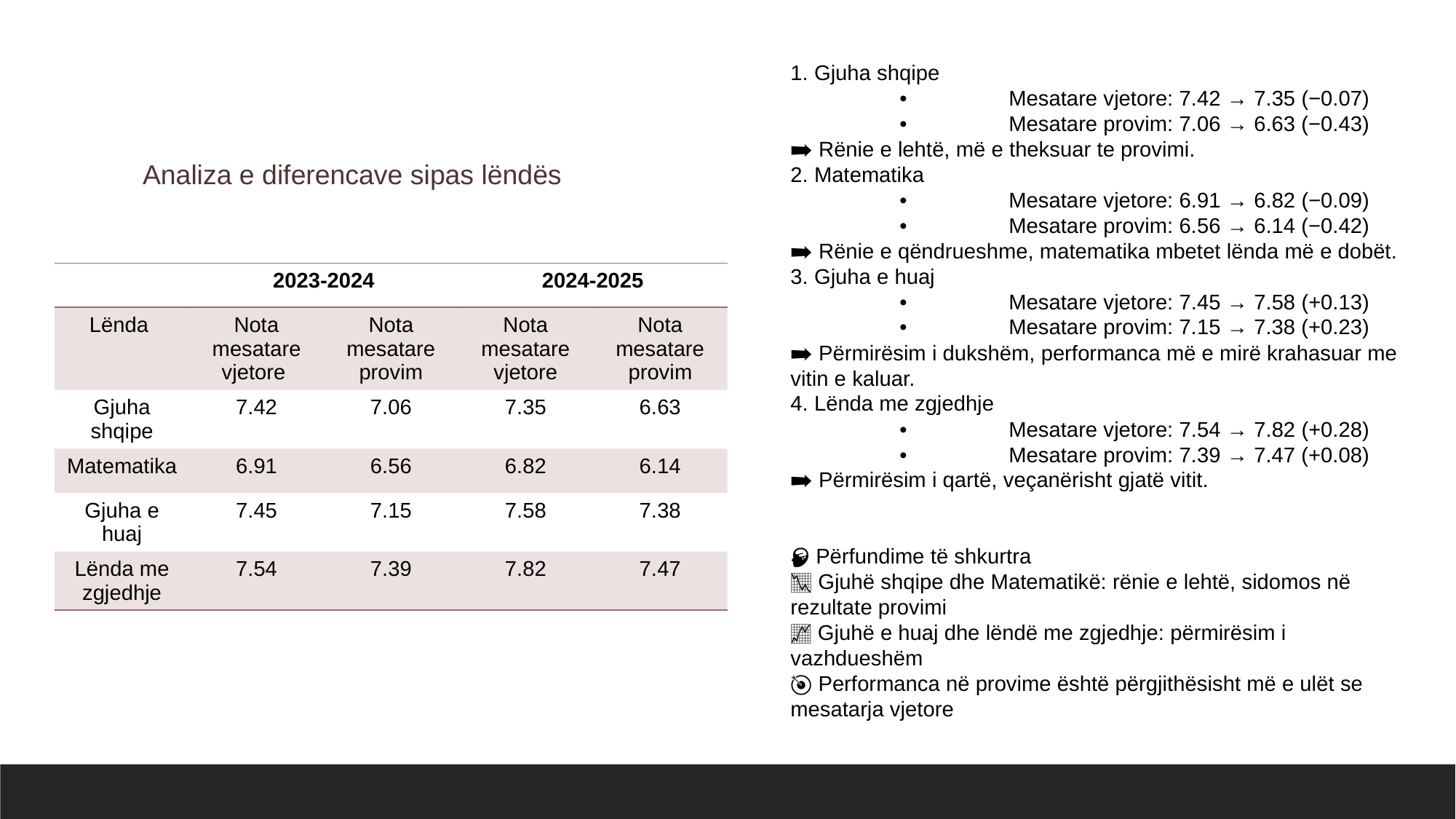

1. Gjuha shqipe
	•	Mesatare vjetore: 7.42 → 7.35 (−0.07)
	•	Mesatare provim: 7.06 → 6.63 (−0.43)
➡️ Rënie e lehtë, më e theksuar te provimi.
2. Matematika
	•	Mesatare vjetore: 6.91 → 6.82 (−0.09)
	•	Mesatare provim: 6.56 → 6.14 (−0.42)
➡️ Rënie e qëndrueshme, matematika mbetet lënda më e dobët.
3. Gjuha e huaj
	•	Mesatare vjetore: 7.45 → 7.58 (+0.13)
	•	Mesatare provim: 7.15 → 7.38 (+0.23)
➡️ Përmirësim i dukshëm, performanca më e mirë krahasuar me vitin e kaluar.
4. Lënda me zgjedhje
	•	Mesatare vjetore: 7.54 → 7.82 (+0.28)
	•	Mesatare provim: 7.39 → 7.47 (+0.08)
➡️ Përmirësim i qartë, veçanërisht gjatë vitit.

🧠 Përfundime të shkurtra
📉 Gjuhë shqipe dhe Matematikë: rënie e lehtë, sidomos në rezultate provimi
📈 Gjuhë e huaj dhe lëndë me zgjedhje: përmirësim i vazhdueshëm
🎯 Performanca në provime është përgjithësisht më e ulët se mesatarja vjetore
Analiza e diferencave sipas lëndës
|  | 2023-2024 |  | 2024-2025 |  |
| --- | --- | --- | --- | --- |
| Lënda | Nota mesatare vjetore | Nota mesatare provim | Nota mesatare vjetore | Nota mesatare provim |
| Gjuha shqipe | 7.42 | 7.06 | 7.35 | 6.63 |
| Matematika | 6.91 | 6.56 | 6.82 | 6.14 |
| Gjuha e huaj | 7.45 | 7.15 | 7.58 | 7.38 |
| Lënda me zgjedhje | 7.54 | 7.39 | 7.82 | 7.47 |